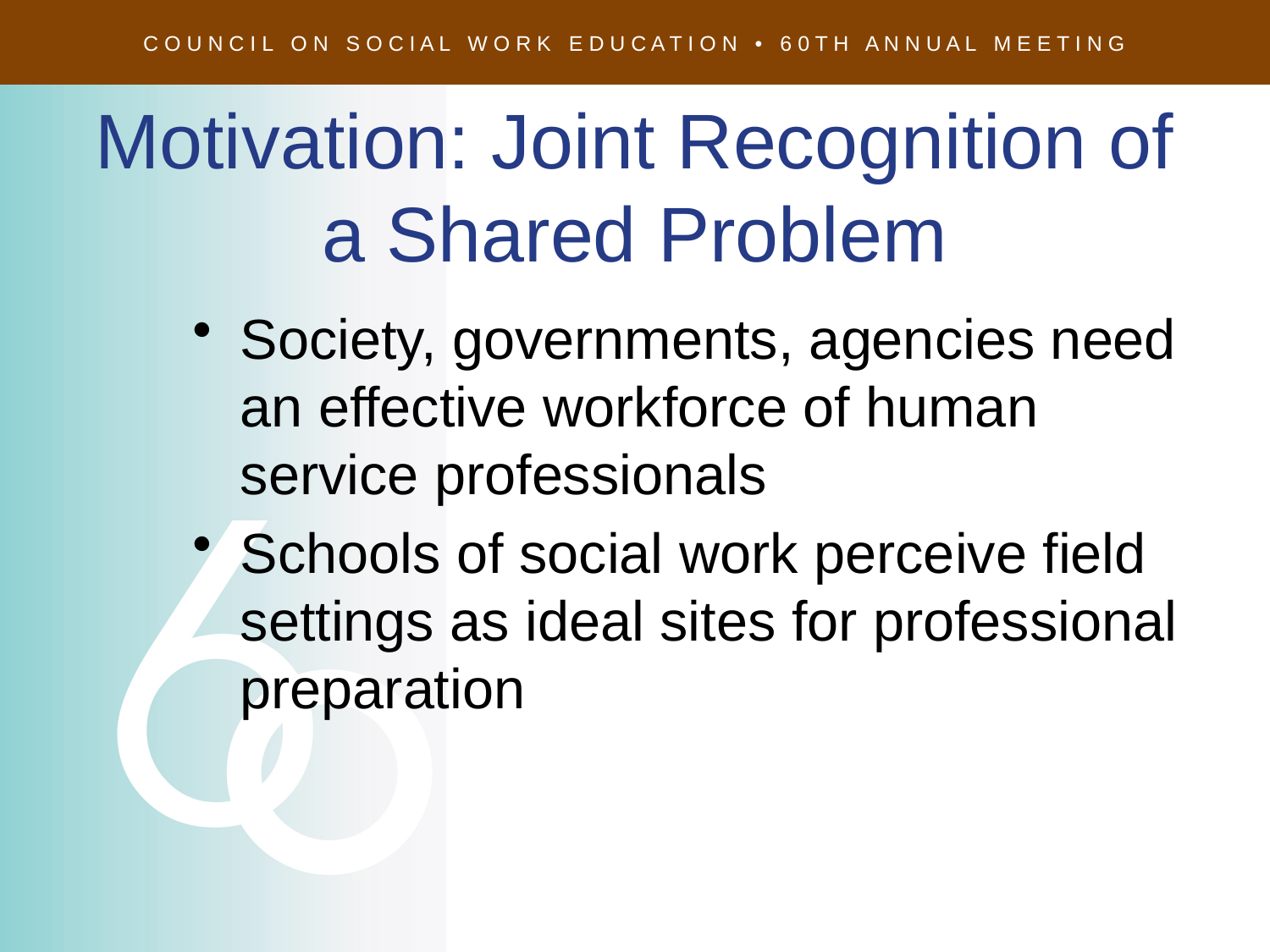

# Motivation: Joint Recognition of a Shared Problem
Society, governments, agencies need an effective workforce of human service professionals
Schools of social work perceive field settings as ideal sites for professional preparation